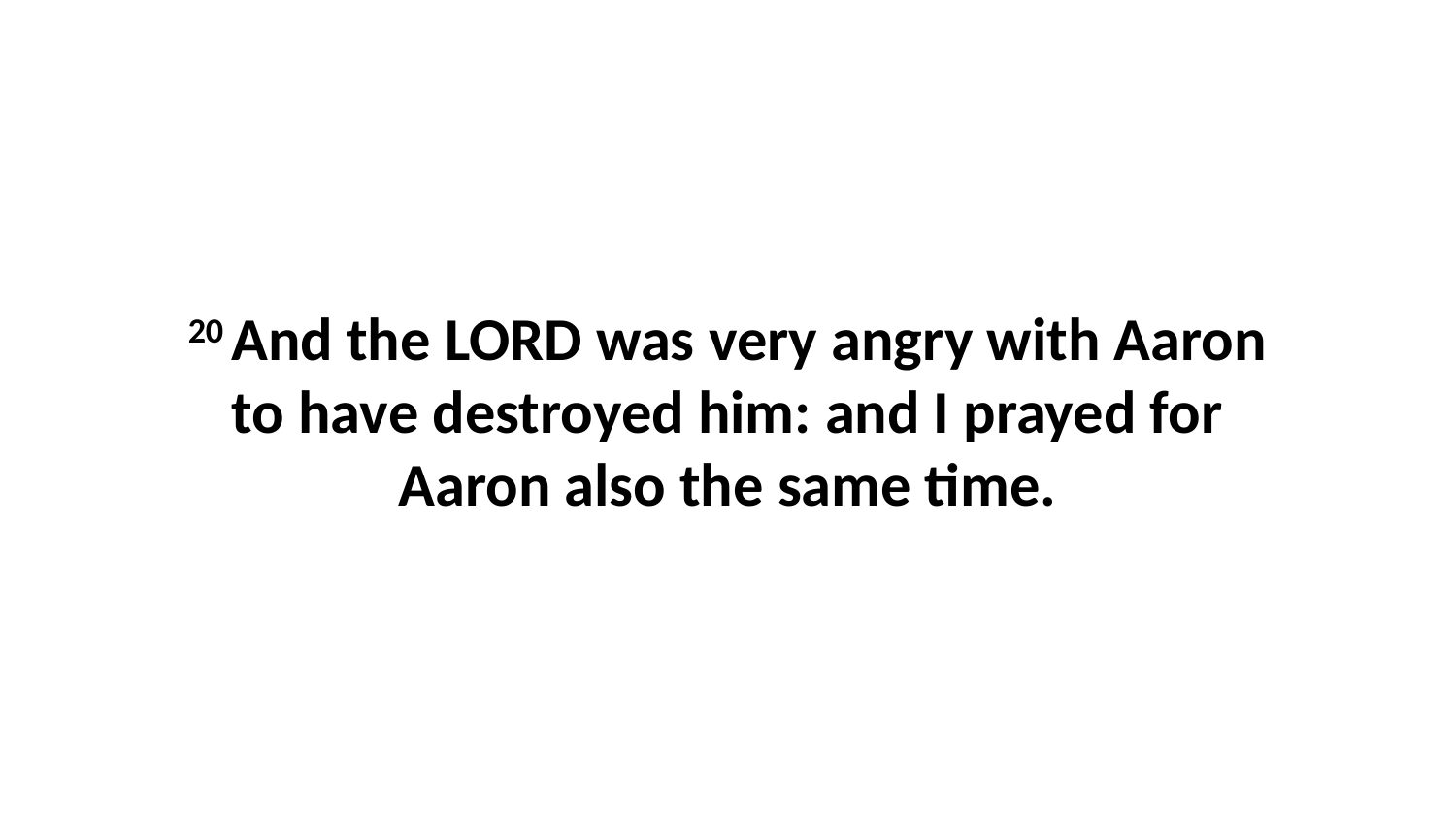

20 And the LORD was very angry with Aaron to have destroyed him: and I prayed for Aaron also the same time.